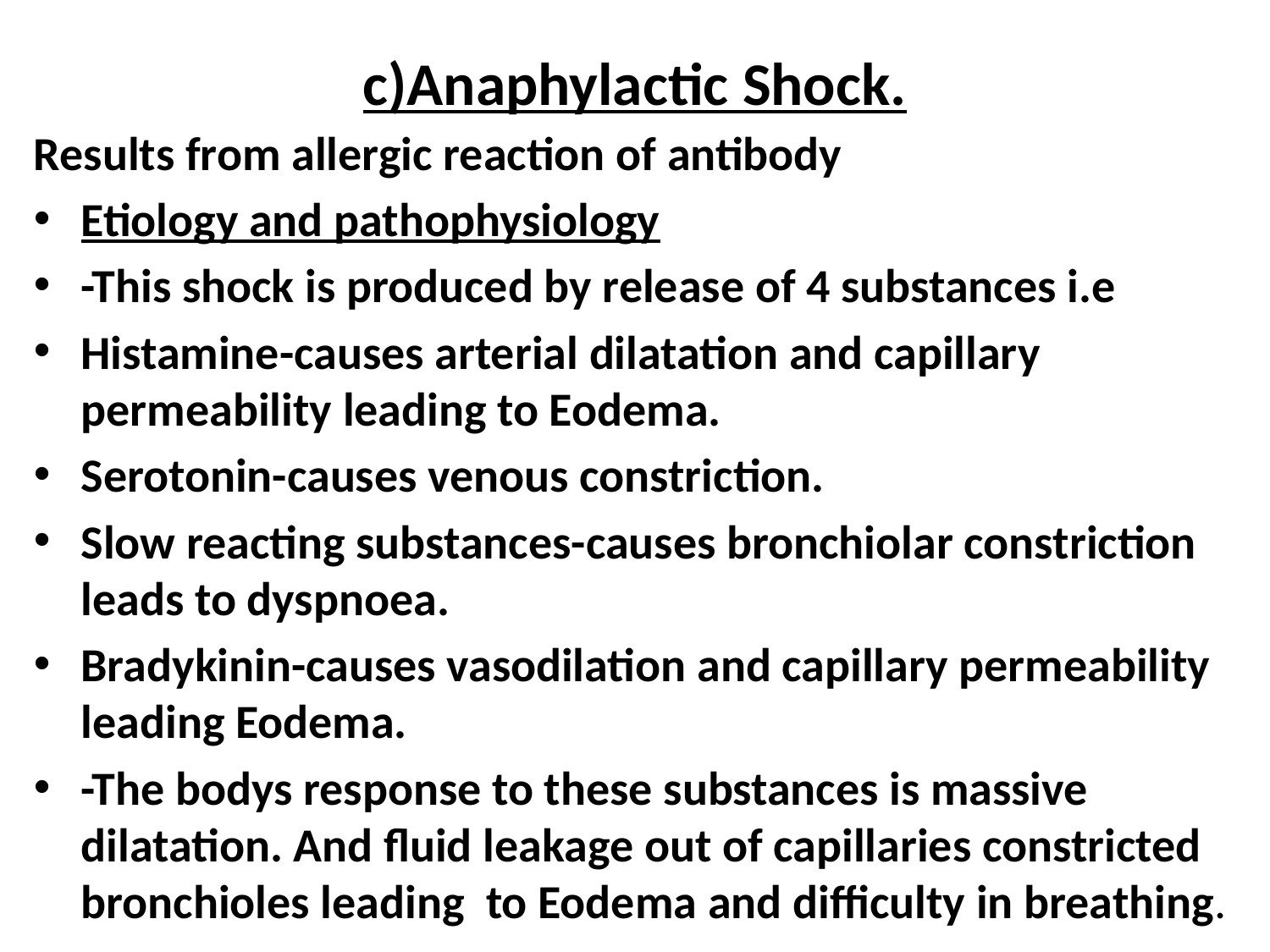

# c)Anaphylactic Shock.
Results from allergic reaction of antibody
Etiology and pathophysiology
-This shock is produced by release of 4 substances i.e
Histamine-causes arterial dilatation and capillary permeability leading to Eodema.
Serotonin-causes venous constriction.
Slow reacting substances-causes bronchiolar constriction leads to dyspnoea.
Bradykinin-causes vasodilation and capillary permeability leading Eodema.
-The bodys response to these substances is massive dilatation. And fluid leakage out of capillaries constricted bronchioles leading  to Eodema and difficulty in breathing.